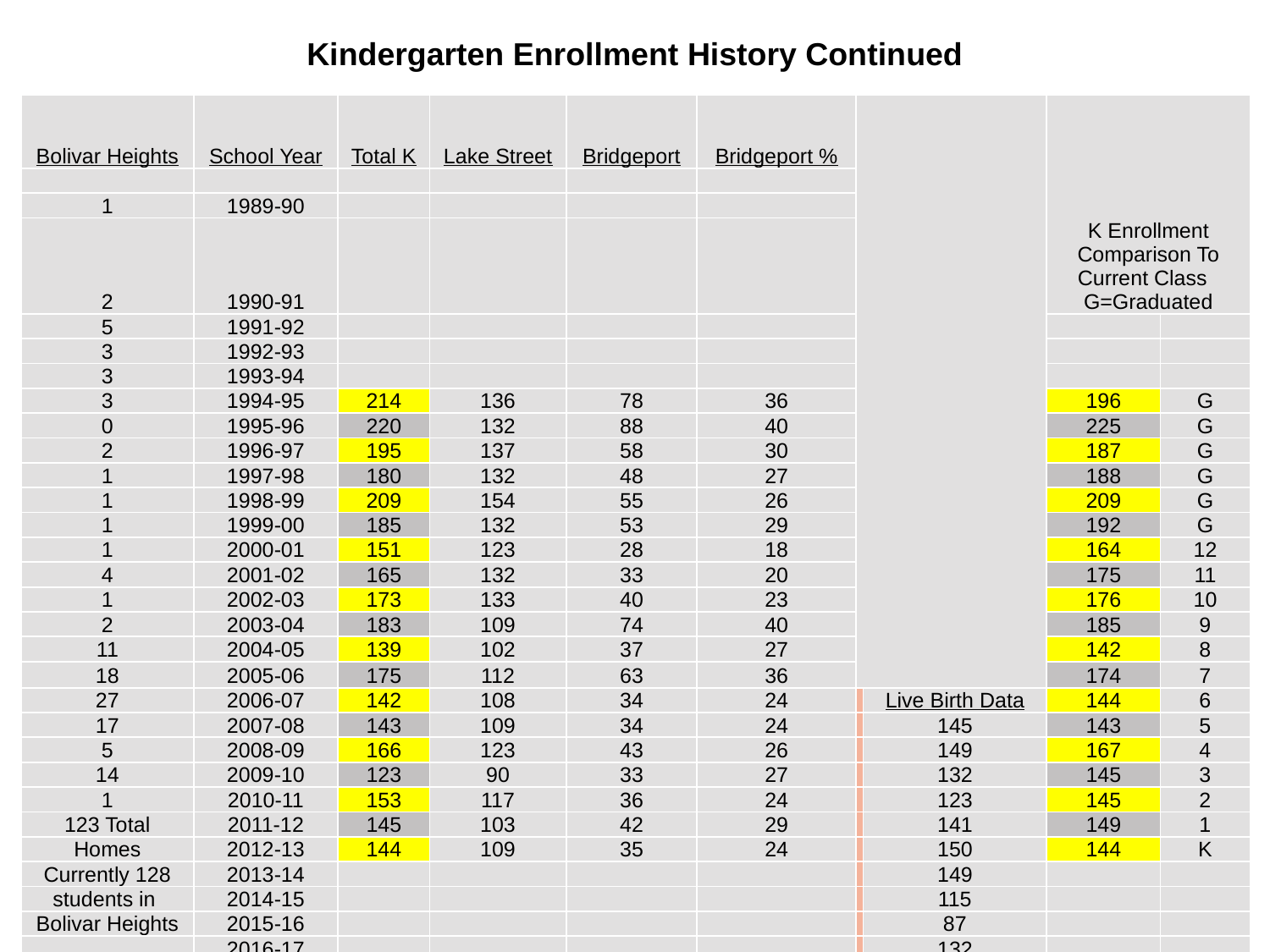

# Kindergarten Enrollment History Continued
| Bolivar Heights | School Year | Total K | Lake Street | Bridgeport | Bridgeport % |  |  | K Enrollment Comparison To Current Class G=Graduated |  |
| --- | --- | --- | --- | --- | --- | --- | --- | --- | --- |
|  |  |  |  |  |  |  |  |  |  |
| 1 | 1989-90 |  |  |  |  |  |  |  |  |
| 2 | 1990-91 |  |  |  |  |  |  |  |  |
| 5 | 1991-92 |  |  |  |  |  |  |  |  |
| 3 | 1992-93 |  |  |  |  |  |  |  |  |
| 3 | 1993-94 |  |  |  |  |  |  |  |  |
| 3 | 1994-95 | 214 | 136 | 78 | 36 |  |  | 196 | G |
| 0 | 1995-96 | 220 | 132 | 88 | 40 |  |  | 225 | G |
| 2 | 1996-97 | 195 | 137 | 58 | 30 |  |  | 187 | G |
| 1 | 1997-98 | 180 | 132 | 48 | 27 |  |  | 188 | G |
| 1 | 1998-99 | 209 | 154 | 55 | 26 |  |  | 209 | G |
| 1 | 1999-00 | 185 | 132 | 53 | 29 |  |  | 192 | G |
| 1 | 2000-01 | 151 | 123 | 28 | 18 |  |  | 164 | 12 |
| 4 | 2001-02 | 165 | 132 | 33 | 20 |  |  | 175 | 11 |
| 1 | 2002-03 | 173 | 133 | 40 | 23 |  |  | 176 | 10 |
| 2 | 2003-04 | 183 | 109 | 74 | 40 |  |  | 185 | 9 |
| 11 | 2004-05 | 139 | 102 | 37 | 27 |  |  | 142 | 8 |
| 18 | 2005-06 | 175 | 112 | 63 | 36 |  |  | 174 | 7 |
| 27 | 2006-07 | 142 | 108 | 34 | 24 |  | Live Birth Data | 144 | 6 |
| 17 | 2007-08 | 143 | 109 | 34 | 24 |  | 145 | 143 | 5 |
| 5 | 2008-09 | 166 | 123 | 43 | 26 |  | 149 | 167 | 4 |
| 14 | 2009-10 | 123 | 90 | 33 | 27 |  | 132 | 145 | 3 |
| 1 | 2010-11 | 153 | 117 | 36 | 24 |  | 123 | 145 | 2 |
| 123 Total | 2011-12 | 145 | 103 | 42 | 29 |  | 141 | 149 | 1 |
| Homes | 2012-13 | 144 | 109 | 35 | 24 |  | 150 | 144 | K |
| Currently 128 | 2013-14 |  |  |  |  |  | 149 |  |  |
| students in | 2014-15 |  |  |  |  |  | 115 |  |  |
| Bolivar Heights | 2015-16 |  |  |  |  |  | 87 |  |  |
|  | 2016-17 |  |  |  |  |  | 132 |  |  |